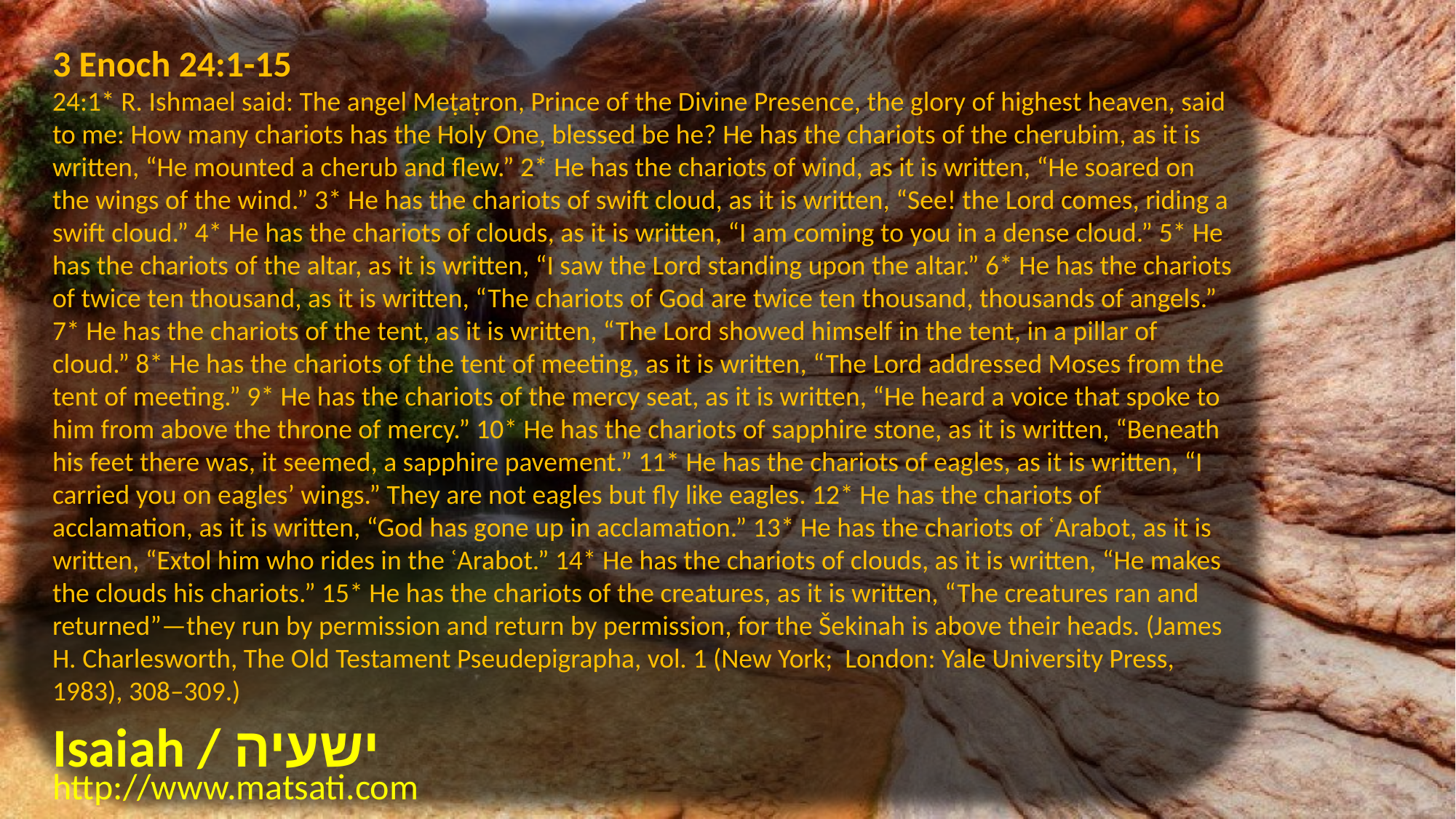

3 Enoch 24:1-15
24:1* R. Ishmael said: The angel Meṭaṭron, Prince of the Divine Presence, the glory of highest heaven, said to me: How many chariots has the Holy One, blessed be he? He has the chariots of the cherubim, as it is written, “He mounted a cherub and flew.” 2* He has the chariots of wind, as it is written, “He soared on the wings of the wind.” 3* He has the chariots of swift cloud, as it is written, “See! the Lord comes, riding a swift cloud.” 4* He has the chariots of clouds, as it is written, “I am coming to you in a dense cloud.” 5* He has the chariots of the altar, as it is written, “I saw the Lord standing upon the altar.” 6* He has the chariots of twice ten thousand, as it is written, “The chariots of God are twice ten thousand, thousands of angels.” 7* He has the chariots of the tent, as it is written, “The Lord showed himself in the tent, in a pillar of cloud.” 8* He has the chariots of the tent of meeting, as it is written, “The Lord addressed Moses from the tent of meeting.” 9* He has the chariots of the mercy seat, as it is written, “He heard a voice that spoke to him from above the throne of mercy.” 10* He has the chariots of sapphire stone, as it is written, “Beneath his feet there was, it seemed, a sapphire pavement.” 11* He has the chariots of eagles, as it is written, “I carried you on eagles’ wings.” They are not eagles but fly like eagles. 12* He has the chariots of acclamation, as it is written, “God has gone up in acclamation.” 13* He has the chariots of ʿArabot, as it is written, “Extol him who rides in the ʿArabot.” 14* He has the chariots of clouds, as it is written, “He makes the clouds his chariots.” 15* He has the chariots of the creatures, as it is written, “The creatures ran and returned”—they run by permission and return by permission, for the Šekinah is above their heads. (James H. Charlesworth, The Old Testament Pseudepigrapha, vol. 1 (New York;  London: Yale University Press, 1983), 308–309.)
Isaiah / ישעיה
http://www.matsati.com